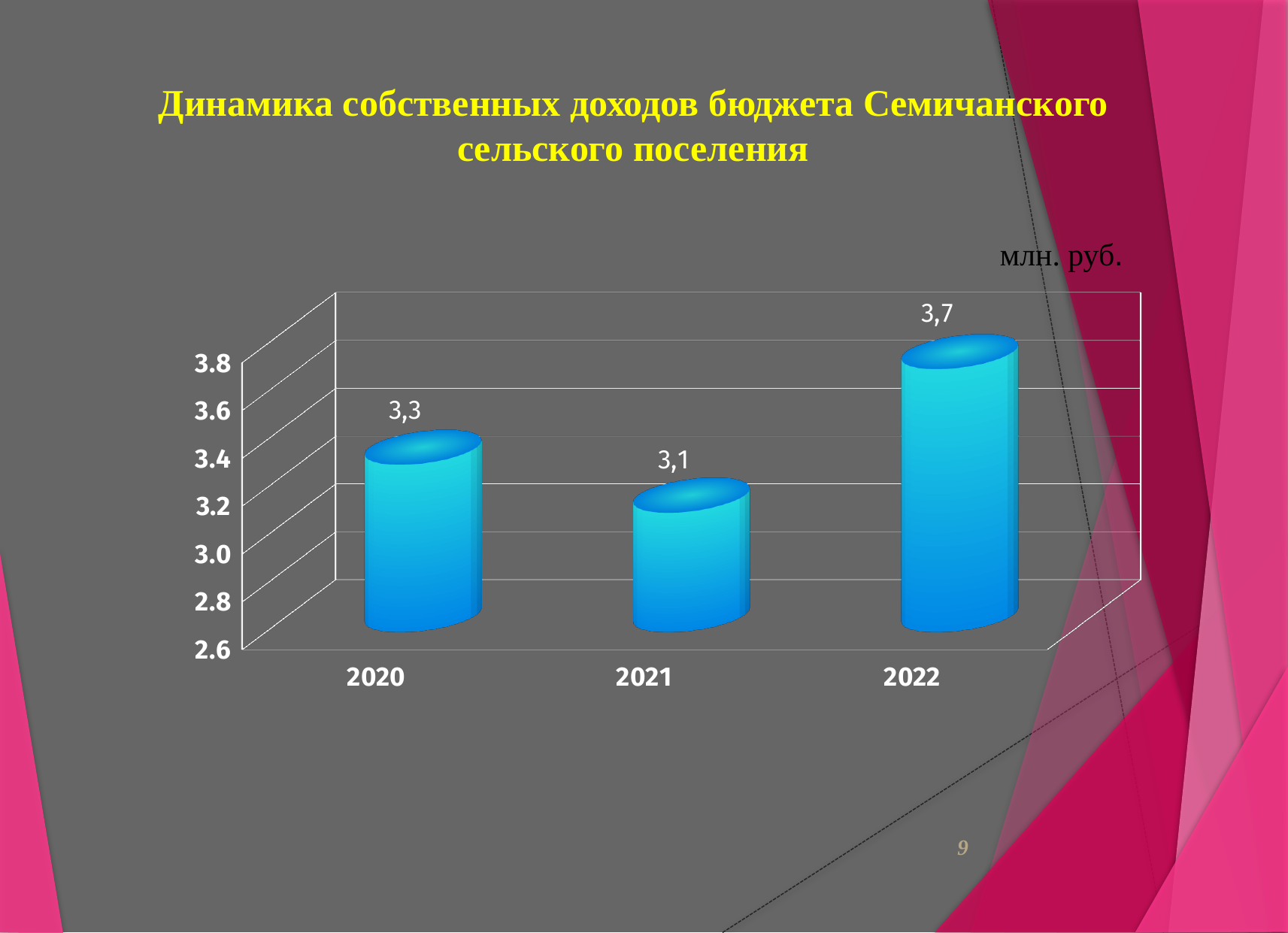

Динамика собственных доходов бюджета Семичанского сельского поселения
млн. руб.

[unsupported chart]

9